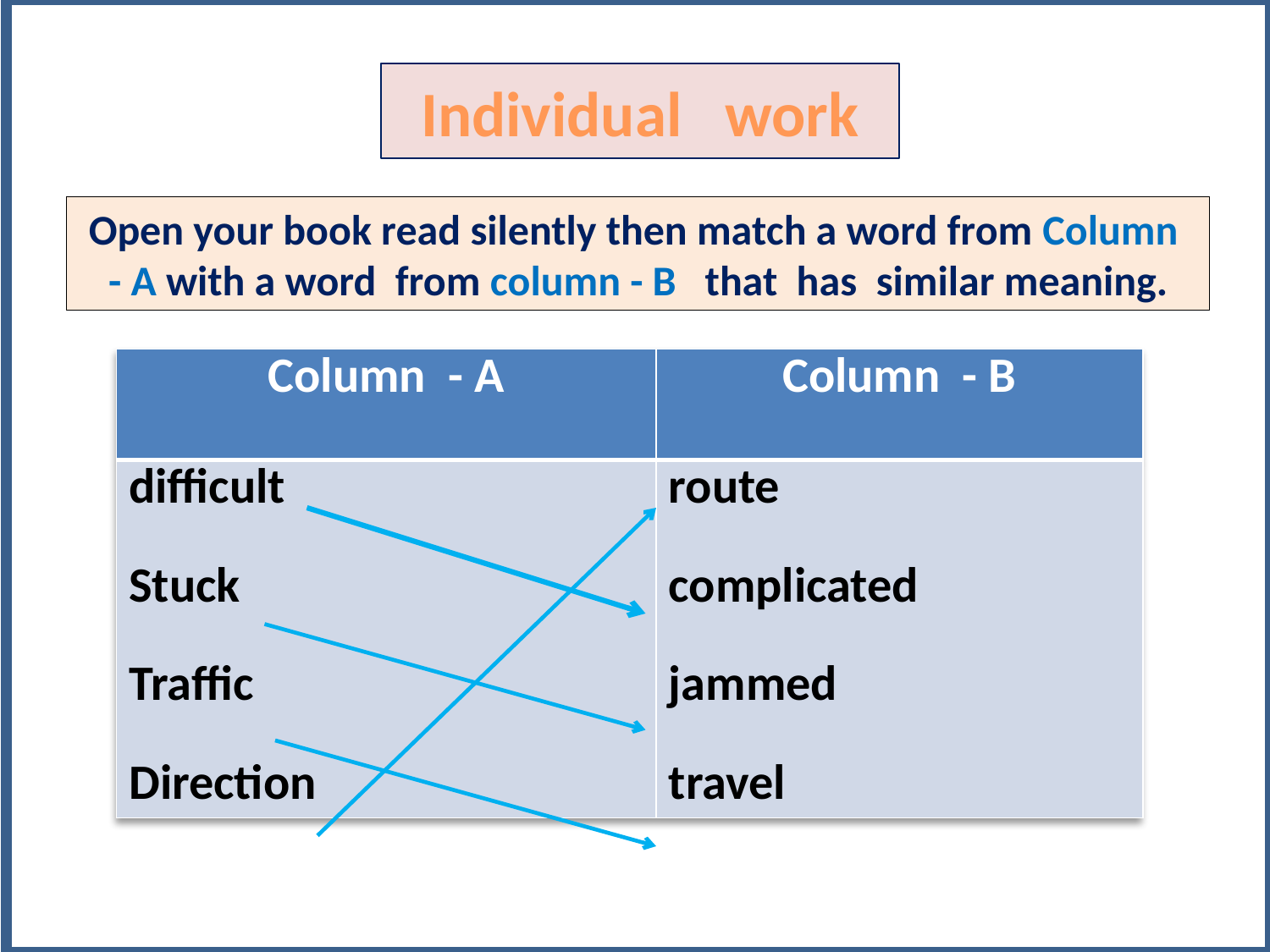

Individual   work
Open your book read silently then match a word from Column  - A with a word  from column - B   that  has  similar meaning.
| Column - A | Column - B |
| --- | --- |
| difficult Stuck Traffic Direction | route complicated jammed travel |